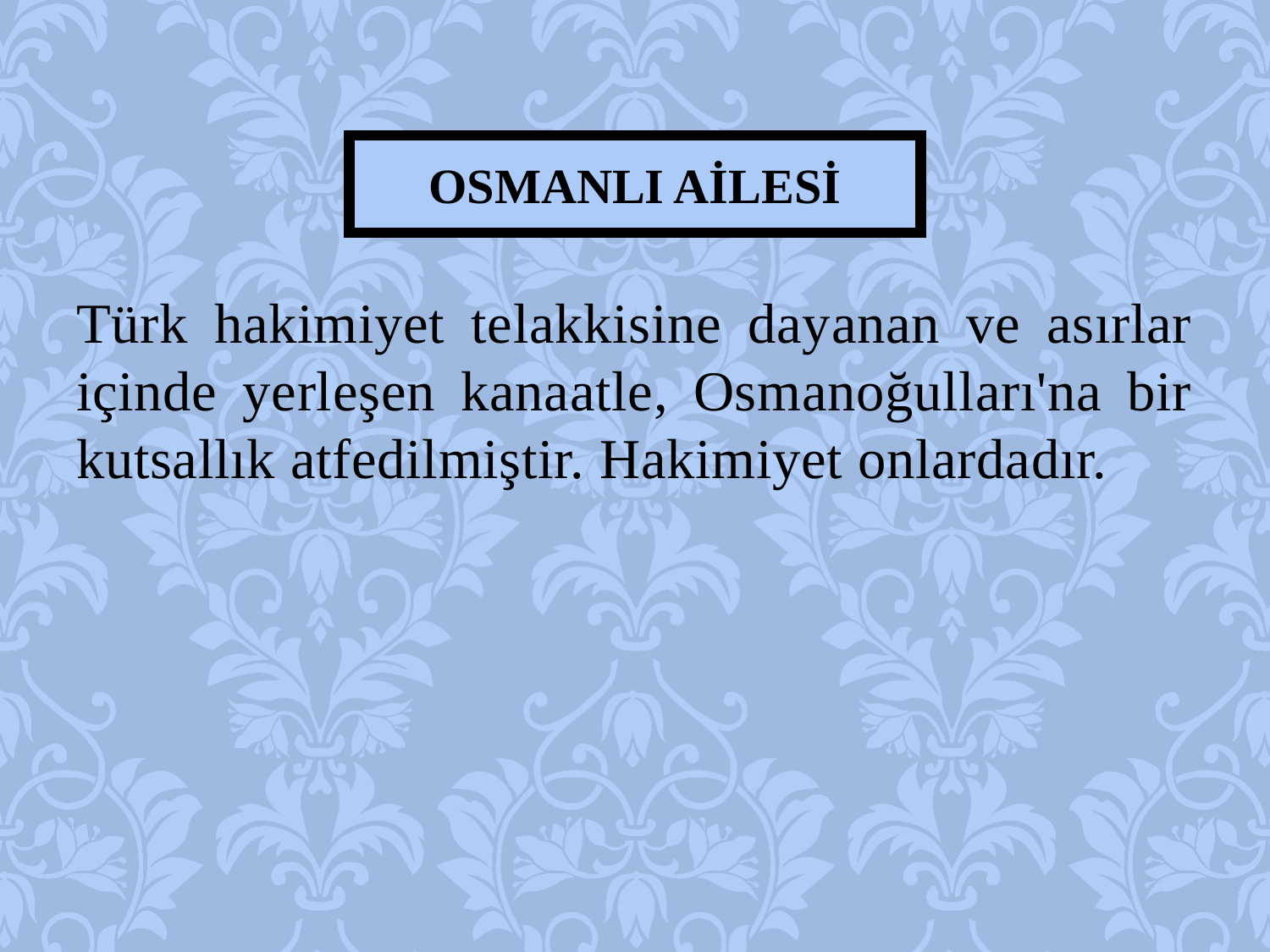

# OSMANLI AİLESİ
Türk hakimiyet telakkisine dayanan ve asırlar içinde yerleşen kanaatle, Osmanoğulları'na bir kutsallık atfedilmiştir. Hakimiyet onlardadır.